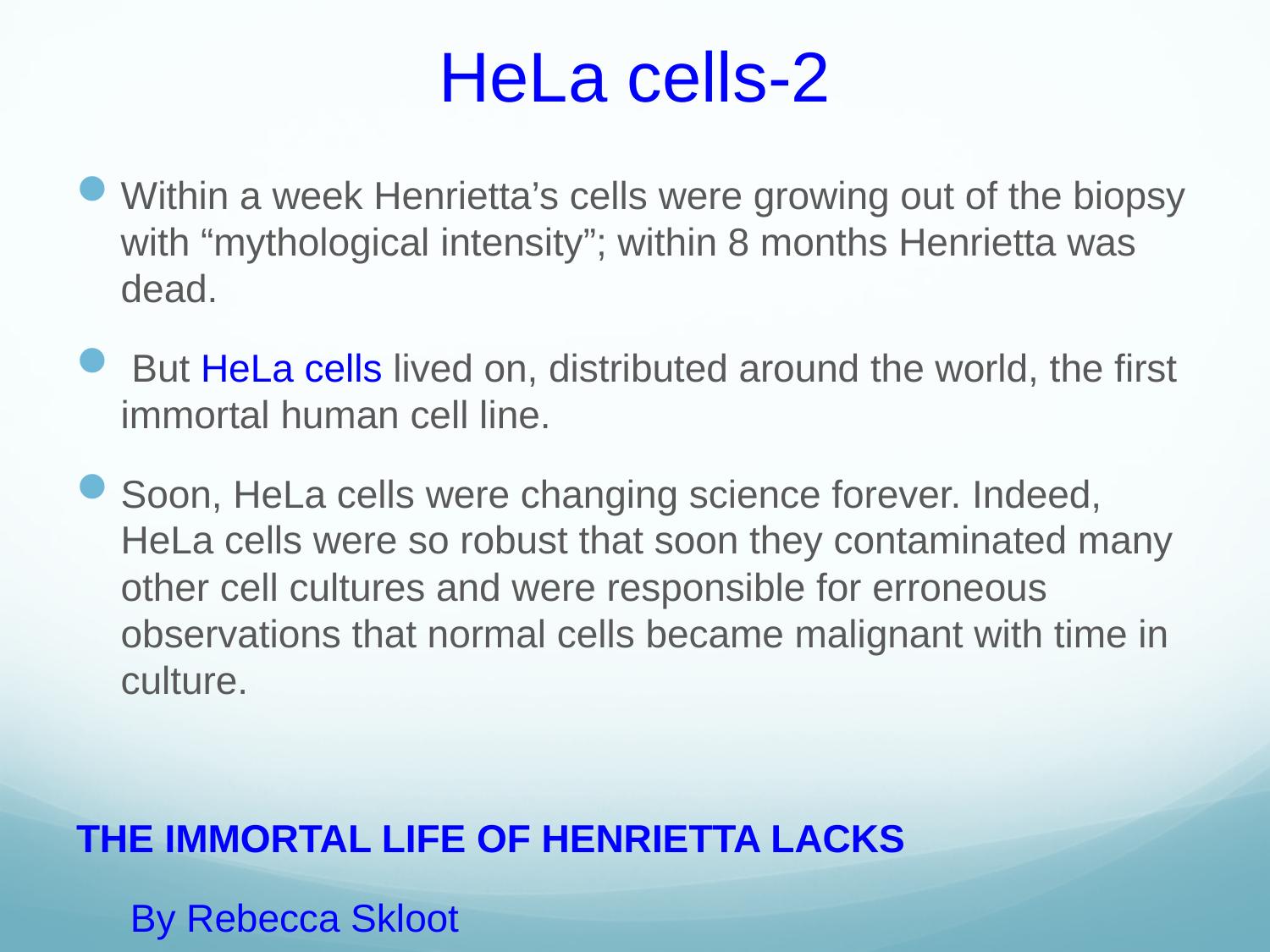

# HeLa cells-2
Within a week Henrietta’s cells were growing out of the biopsy with “mythological intensity”; within 8 months Henrietta was dead.
 But HeLa cells lived on, distributed around the world, the first immortal human cell line.
Soon, HeLa cells were changing science forever. Indeed, HeLa cells were so robust that soon they contaminated many other cell cultures and were responsible for erroneous observations that normal cells became malignant with time in culture.

THE IMMORTAL LIFE OF HENRIETTA LACKS
     By Rebecca Skloot